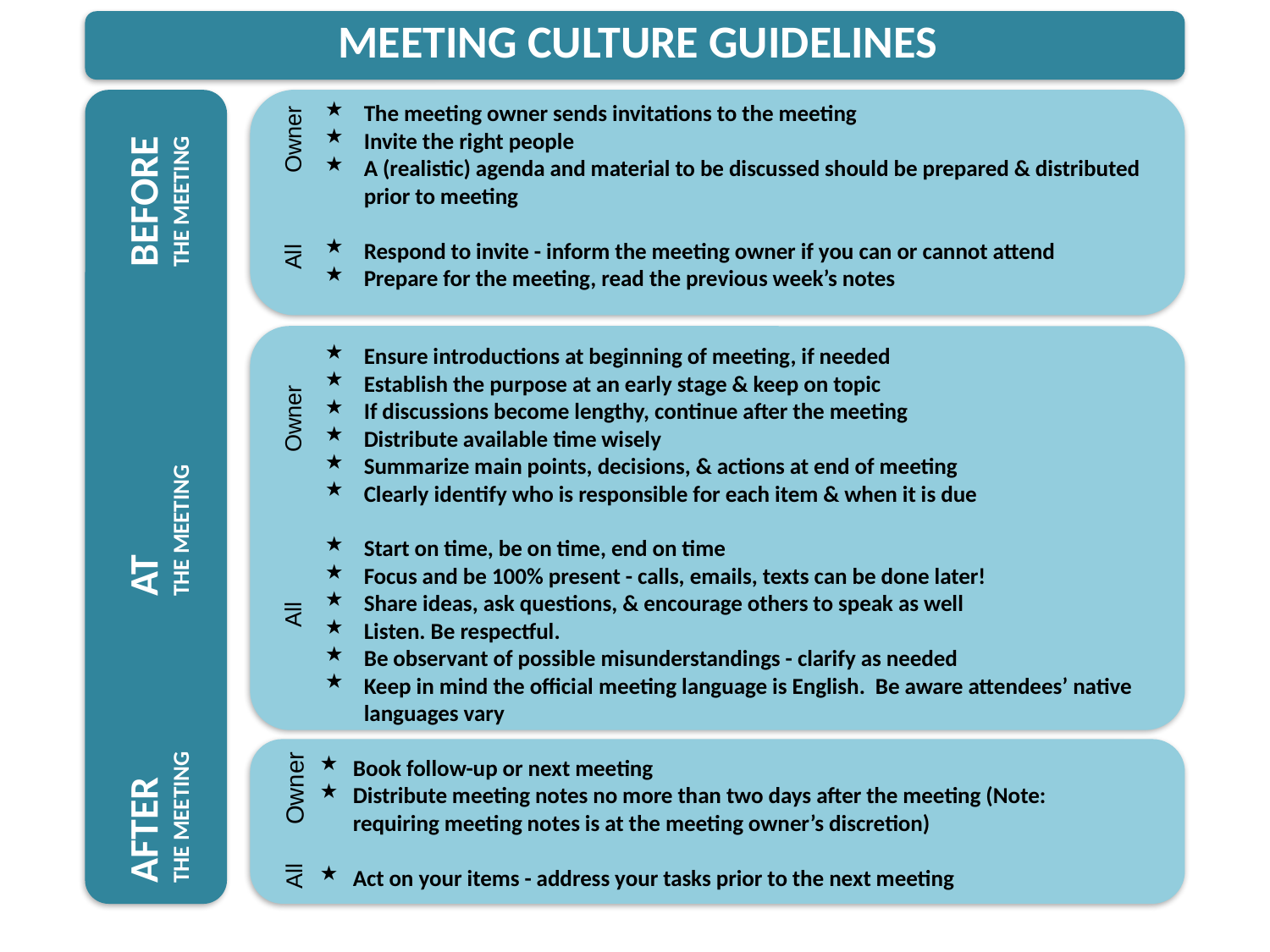

MEETING CULTURE GUIDELINES

BEFORE
THE MEETING

AT
THE MEETING
AFTER
THE MEETING
The meeting owner sends invitations to the meeting
Invite the right people
A (realistic) agenda and material to be discussed should be prepared & distributed prior to meeting

Respond to invite - inform the meeting owner if you can or cannot attend
Prepare for the meeting, read the previous week’s notes

Owner
All

Ensure introductions at beginning of meeting, if needed
Establish the purpose at an early stage & keep on topic
If discussions become lengthy, continue after the meeting
Distribute available time wisely
Summarize main points, decisions, & actions at end of meeting
Clearly identify who is responsible for each item & when it is due

Start on time, be on time, end on time
Focus and be 100% present - calls, emails, texts can be done later!
Share ideas, ask questions, & encourage others to speak as well
Listen. Be respectful.
Be observant of possible misunderstandings - clarify as needed
Keep in mind the official meeting language is English.  Be aware attendees’ native languages vary
Owner
All

Book follow-up or next meeting
Distribute meeting notes no more than two days after the meeting (Note: requiring meeting notes is at the meeting owner’s discretion)

Act on your items - address your tasks prior to the next meeting
Owner
All